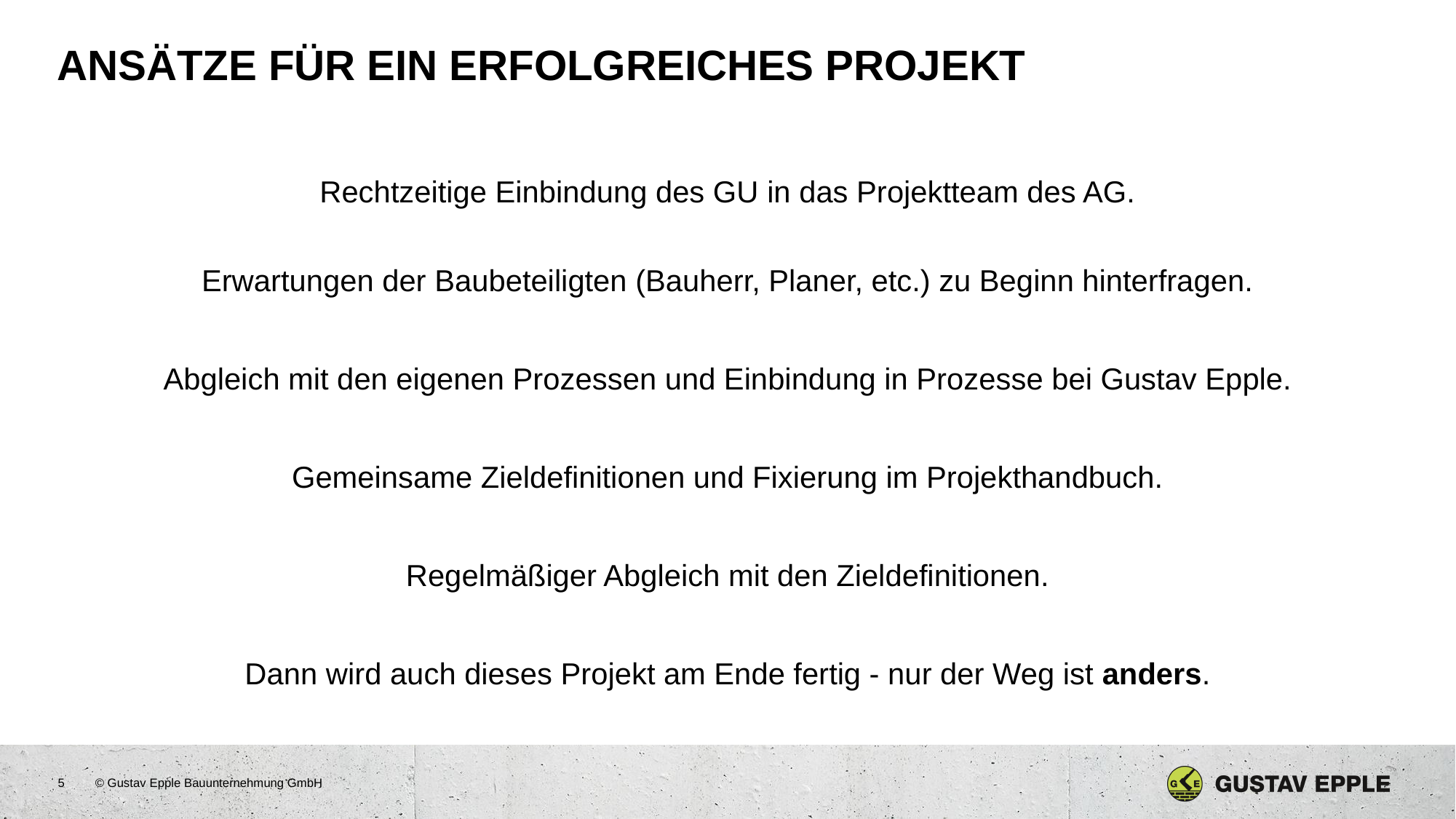

# Ansätze FÜR EIN ERFOLGREICHES PROJEKT

Rechtzeitige Einbindung des GU in das Projektteam des AG.
Erwartungen der Baubeteiligten (Bauherr, Planer, etc.) zu Beginn hinterfragen.

Abgleich mit den eigenen Prozessen und Einbindung in Prozesse bei Gustav Epple.

Gemeinsame Zieldefinitionen und Fixierung im Projekthandbuch.

Regelmäßiger Abgleich mit den Zieldefinitionen.

Dann wird auch dieses Projekt am Ende fertig - nur der Weg ist anders.

5
© Gustav Epple Bauunternehmung GmbH